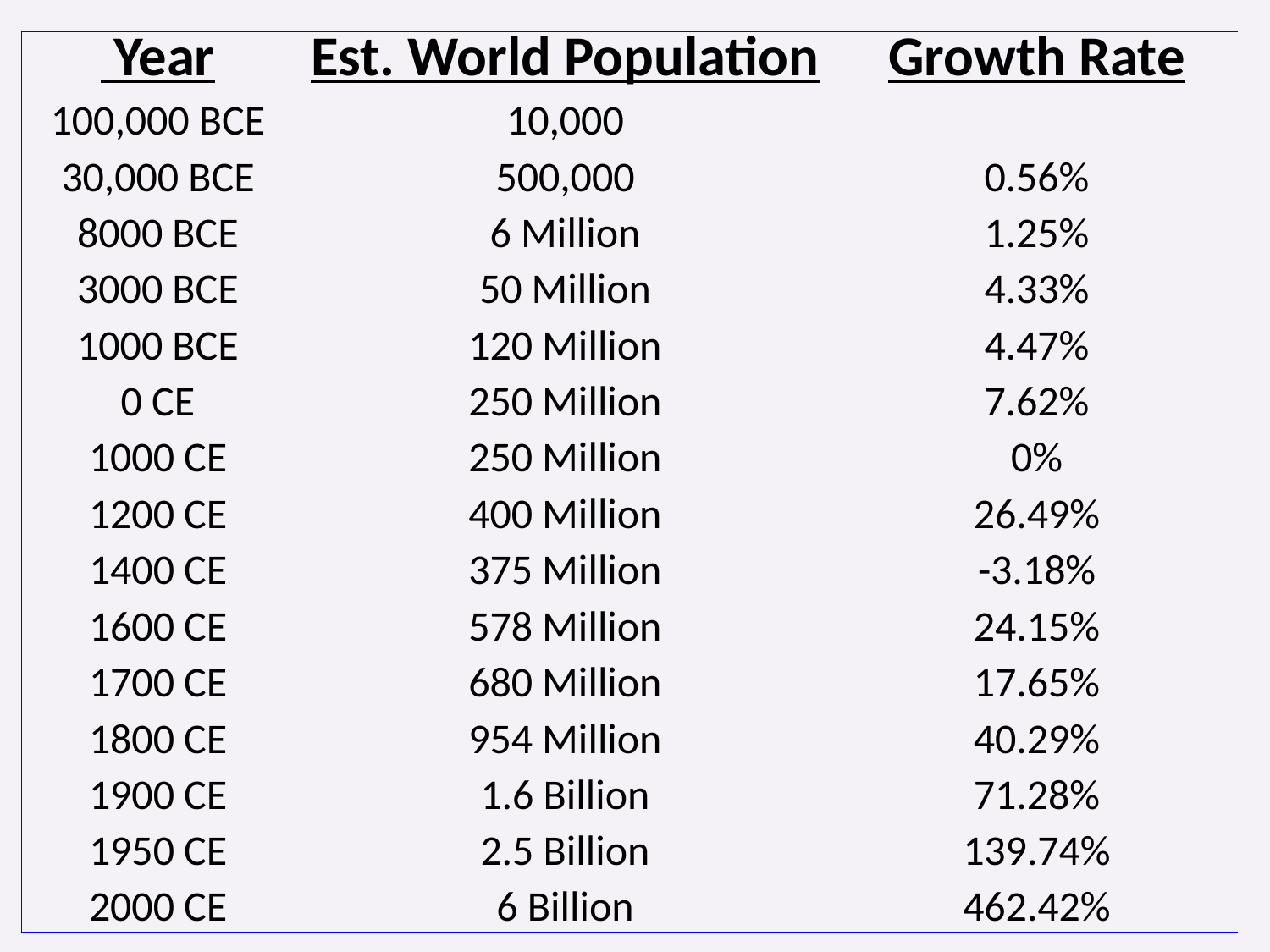

| Year | Est. World Population | Growth Rate |
| --- | --- | --- |
| 100,000 BCE | 10,000 |  |
| 30,000 BCE | 500,000 | 0.56% |
| 8000 BCE | 6 Million | 1.25% |
| 3000 BCE | 50 Million | 4.33% |
| 1000 BCE | 120 Million | 4.47% |
| 0 CE | 250 Million | 7.62% |
| 1000 CE | 250 Million | 0% |
| 1200 CE | 400 Million | 26.49% |
| 1400 CE | 375 Million | -3.18% |
| 1600 CE | 578 Million | 24.15% |
| 1700 CE | 680 Million | 17.65% |
| 1800 CE | 954 Million | 40.29% |
| 1900 CE | 1.6 Billion | 71.28% |
| 1950 CE | 2.5 Billion | 139.74% |
| 2000 CE | 6 Billion | 462.42% |